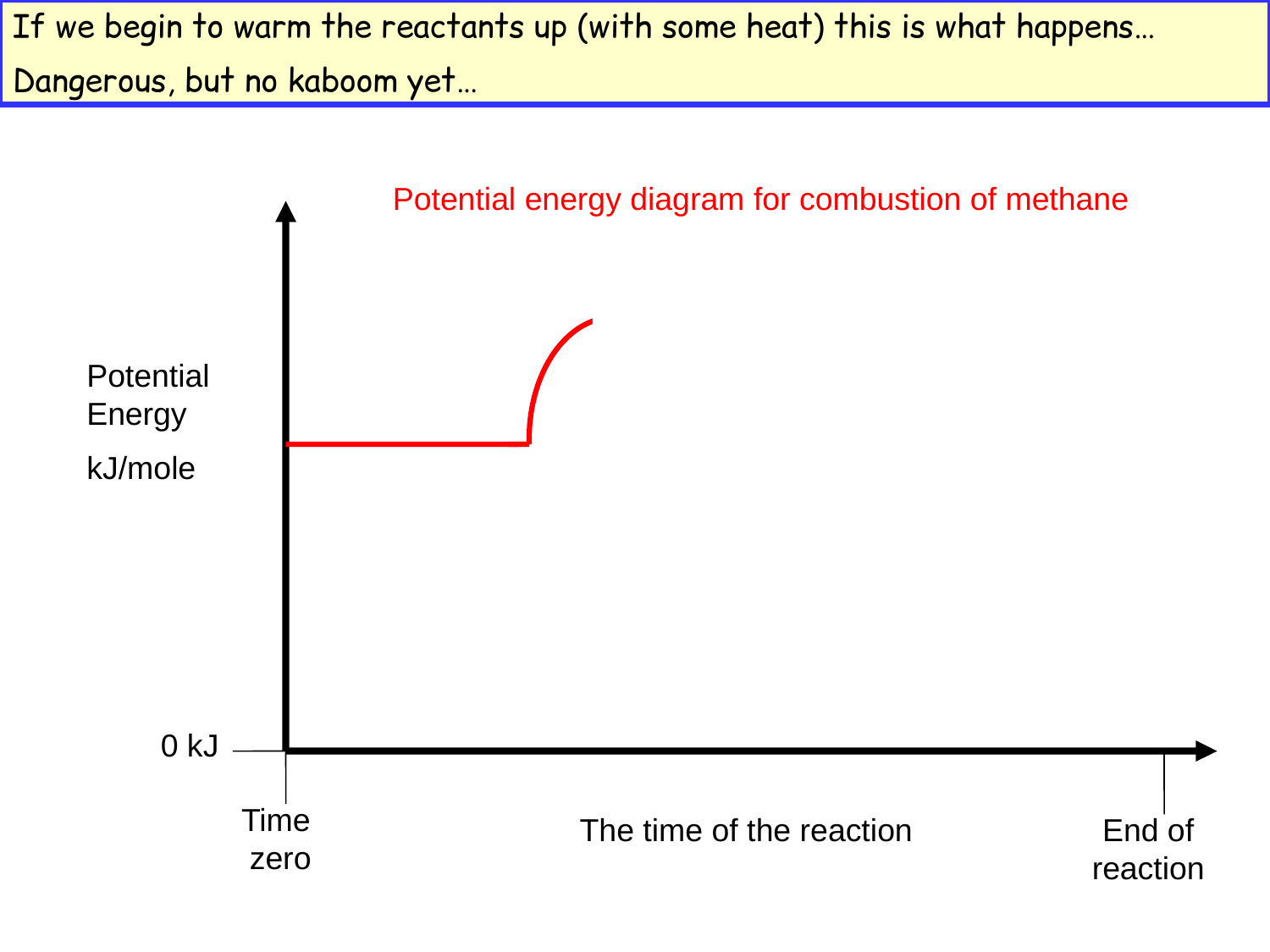

If we begin to warm the reactants up (with some heat) this is what happens…
Dangerous, but no kaboom yet…
Potential energy diagram for combustion of methane

Potential Energy
kJ/mole

0 kJ

Time
zero
The time of the reaction
End of reaction